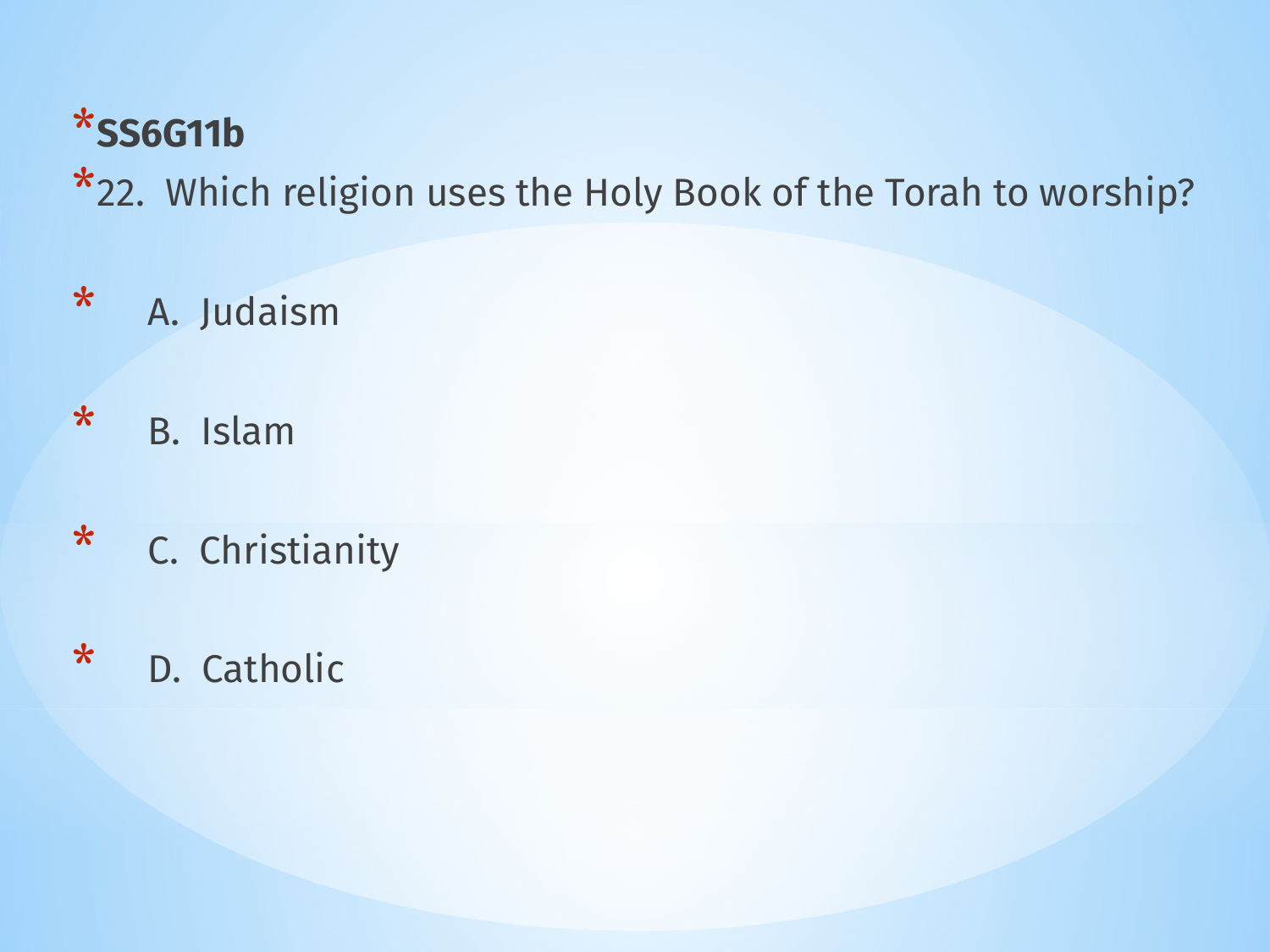

SS6G11b
22.  Which religion uses the Holy Book of the Torah to worship?

     A.  Judaism

     B.  Islam

     C.  Christianity

     D.  Catholic